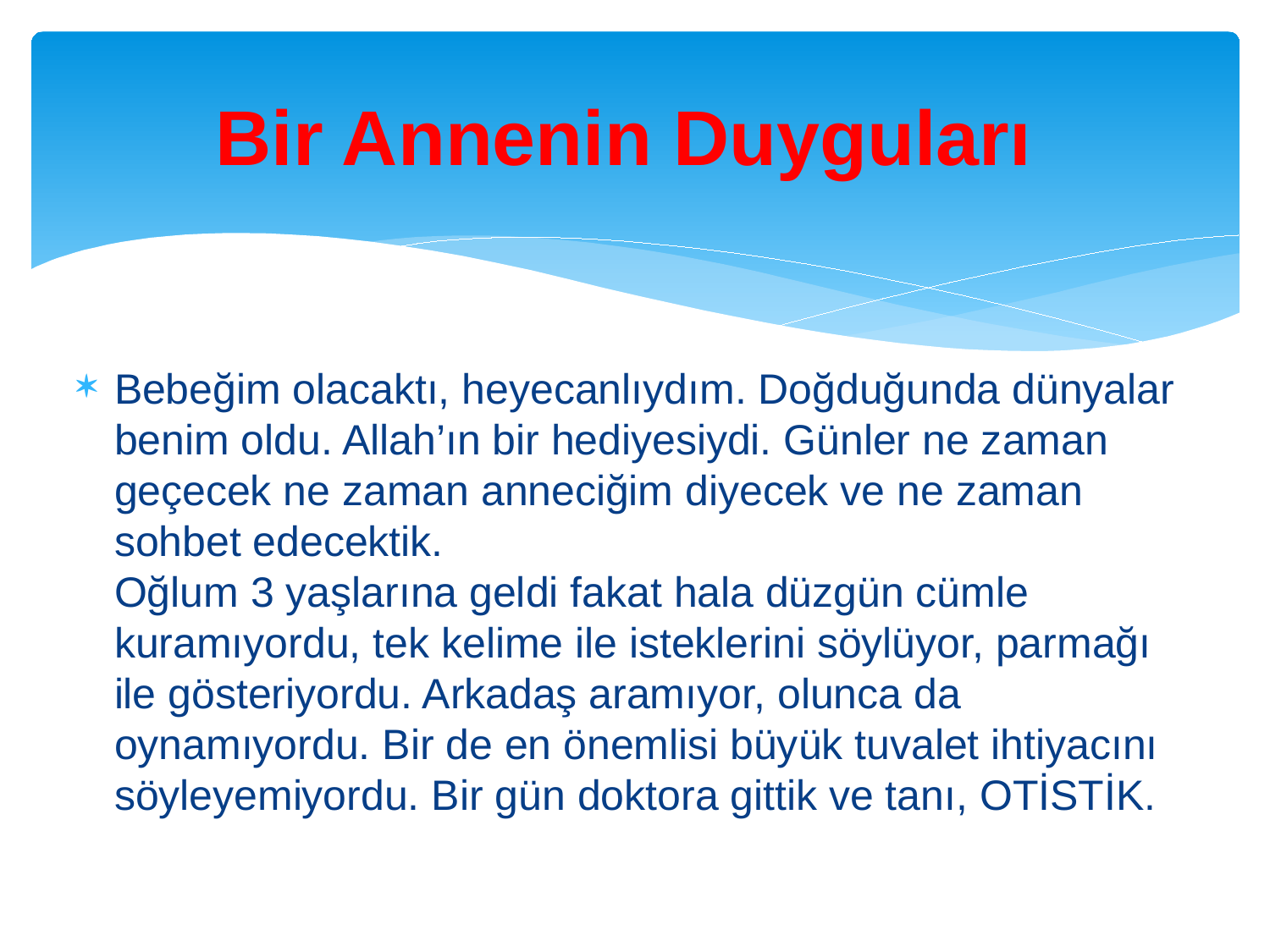

# Bir Annenin Duyguları

Bebeğim olacaktı, heyecanlıydım. Doğduğunda dünyalar benim oldu. Allah’ın bir hediyesiydi. Günler ne zaman geçecek ne zaman anneciğim diyecek ve ne zaman sohbet edecektik.
Oğlum 3 yaşlarına geldi fakat hala düzgün cümle kuramıyordu, tek kelime ile isteklerini söylüyor, parmağı ile gösteriyordu. Arkadaş aramıyor, olunca da oynamıyordu. Bir de en önemlisi büyük tuvalet ihtiyacını söyleyemiyordu. Bir gün doktora gittik ve tanı, OTİSTİK.